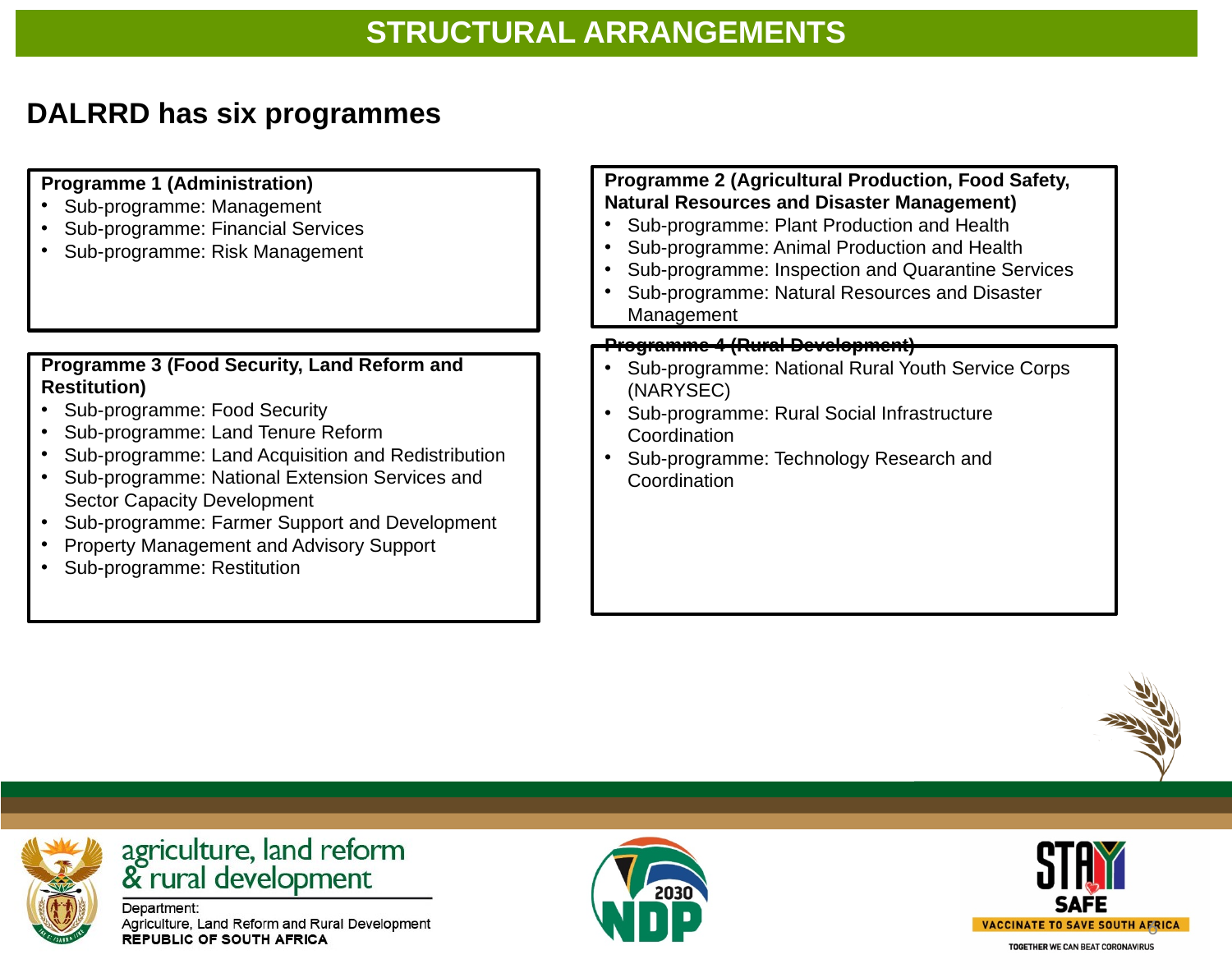

| STRUCTURAL ARRANGEMENTS |
| --- |
DALRRD has six programmes
Programme 2 (Agricultural Production, Food Safety, Natural Resources and Disaster Management)
Sub-programme: Plant Production and Health
Sub-programme: Animal Production and Health
Sub-programme: Inspection and Quarantine Services
Sub-programme: Natural Resources and Disaster Management
Programme 1 (Administration)
Sub-programme: Management
Sub-programme: Financial Services
Sub-programme: Risk Management

Programme 4 (Rural Development)
Sub-programme: National Rural Youth Service Corps (NARYSEC)
Sub-programme: Rural Social Infrastructure Coordination
Sub-programme: Technology Research and Coordination

Programme 3 (Food Security, Land Reform and Restitution)
Sub-programme: Food Security
Sub-programme: Land Tenure Reform
Sub-programme: Land Acquisition and Redistribution
Sub-programme: National Extension Services and Sector Capacity Development
Sub-programme: Farmer Support and Development
Property Management and Advisory Support
Sub-programme: Restitution

6